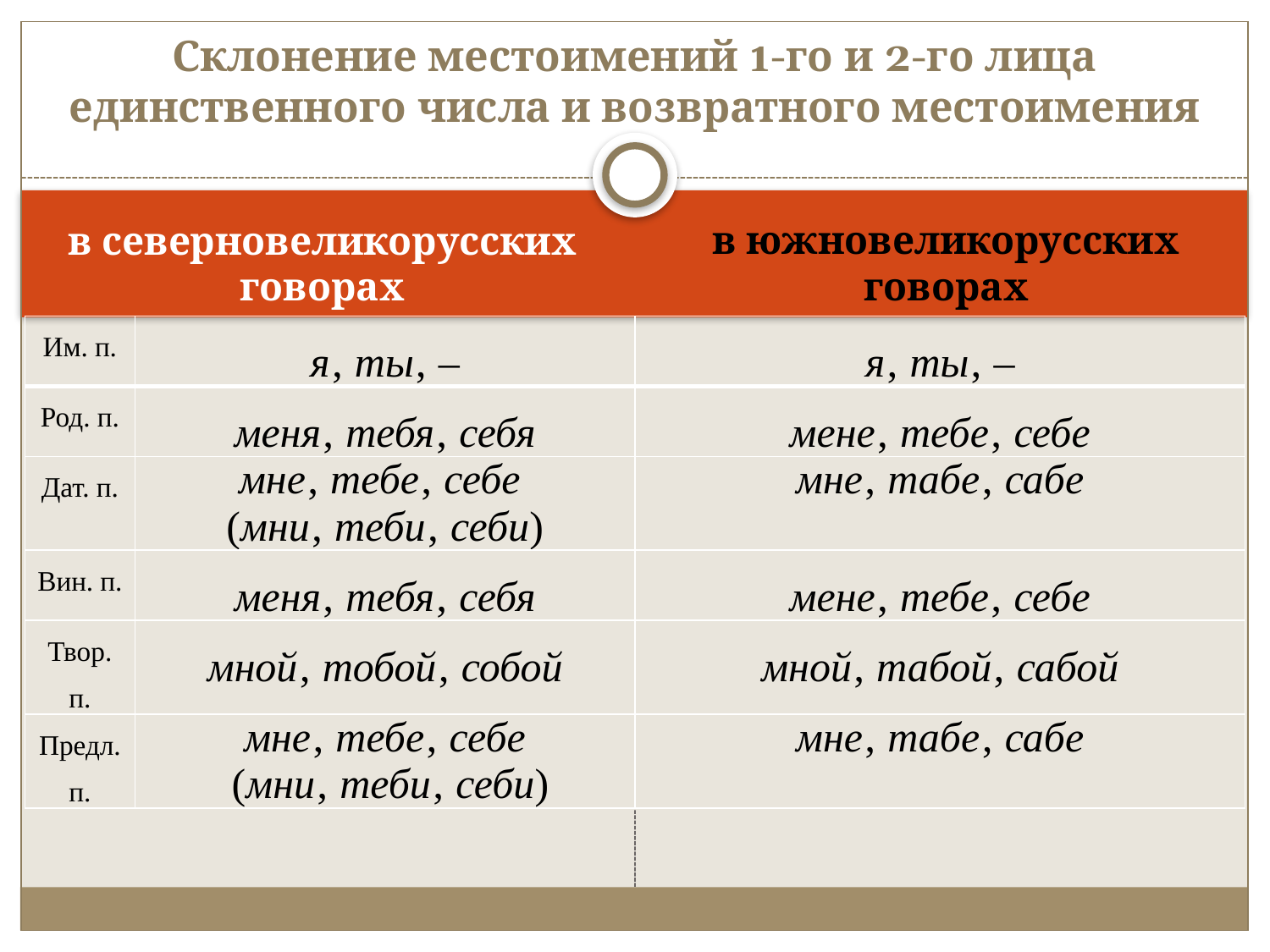

# Склонение местоимений 1-го и 2-го лица единственного числа и возвратного местоимения
в северновеликорусских говорах
в южновеликорусских говорах
| Им. п. | я‚ ты‚ – | я‚ ты‚ – |
| --- | --- | --- |
| Род. п. | меня‚ тебя‚ себя | мене‚ тебе‚ себе |
| Дат. п. | мне‚ тебе‚ себе (мни‚ теби‚ себи) | мне‚ табе‚ сабе |
| Вин. п. | меня‚ тебя‚ себя | мене‚ тебе‚ себе |
| Твор. п. | мной‚ тобой‚ собой | мной‚ табой‚ сабой |
| Предл. п. | мне‚ тебе‚ себе (мни‚ теби‚ себи) | мне‚ табе‚ сабе |